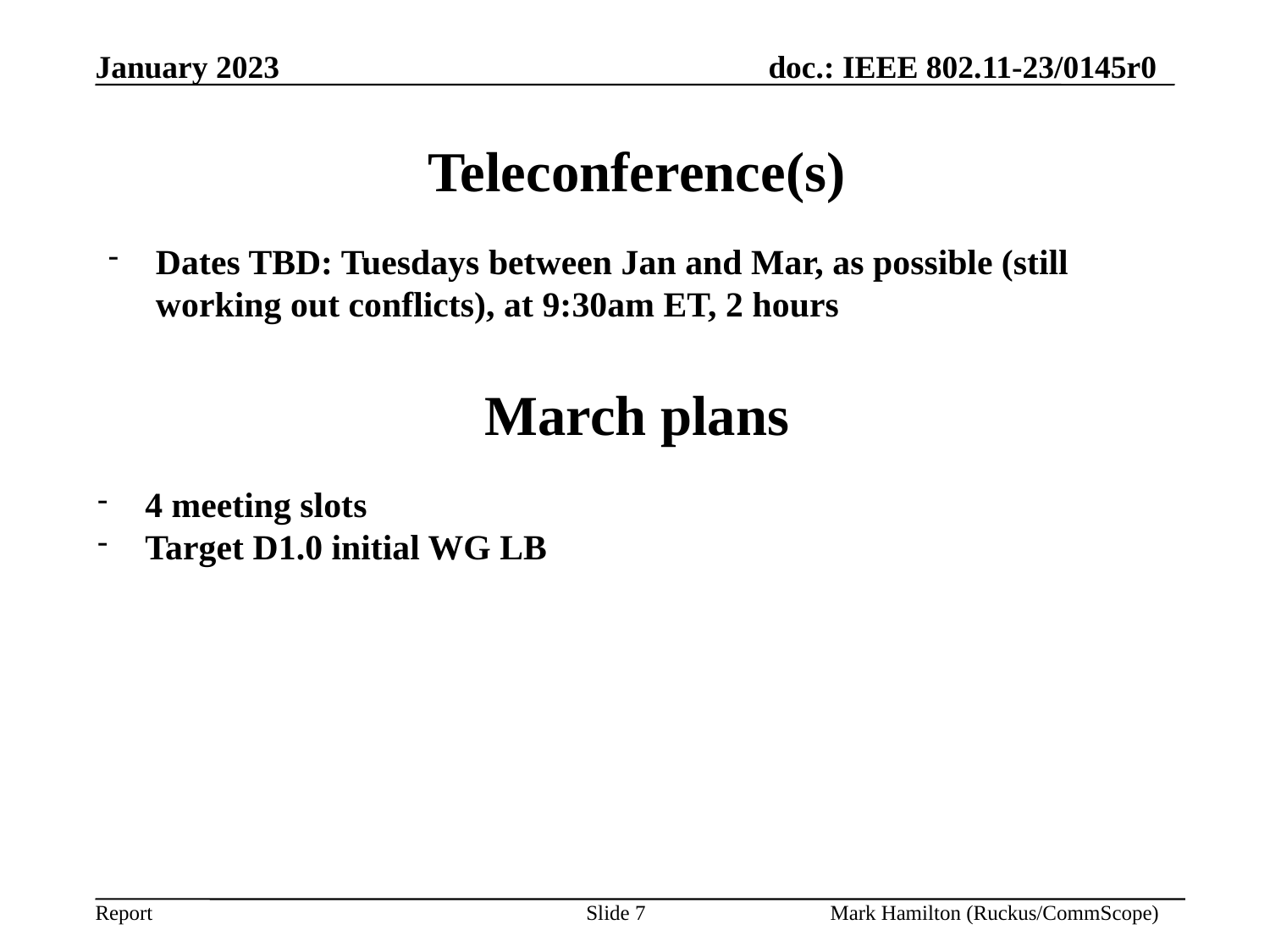

# Teleconference(s)
Dates TBD: Tuesdays between Jan and Mar, as possible (still working out conflicts), at 9:30am ET, 2 hours

March plans
4 meeting slots
Target D1.0 initial WG LB